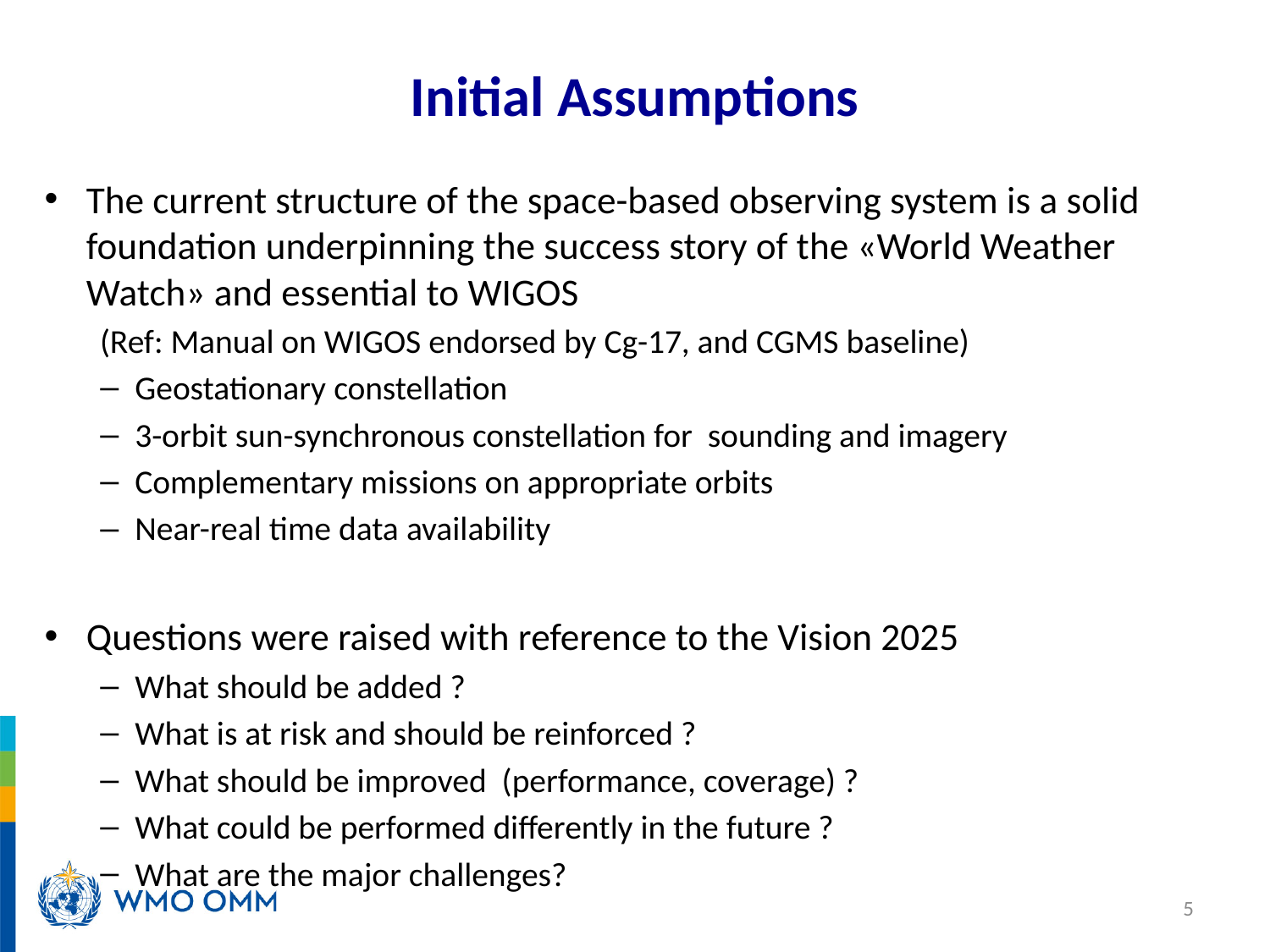

# Initial Assumptions
The current structure of the space-based observing system is a solid foundation underpinning the success story of the «World Weather Watch» and essential to WIGOS
	(Ref: Manual on WIGOS endorsed by Cg-17, and CGMS baseline)
Geostationary constellation
3-orbit sun-synchronous constellation for  sounding and imagery
Complementary missions on appropriate orbits
Near-real time data availability

Questions were raised with reference to the Vision 2025
What should be added ?
What is at risk and should be reinforced ?
What should be improved  (performance, coverage) ?
What could be performed differently in the future ?
What are the major challenges?
5